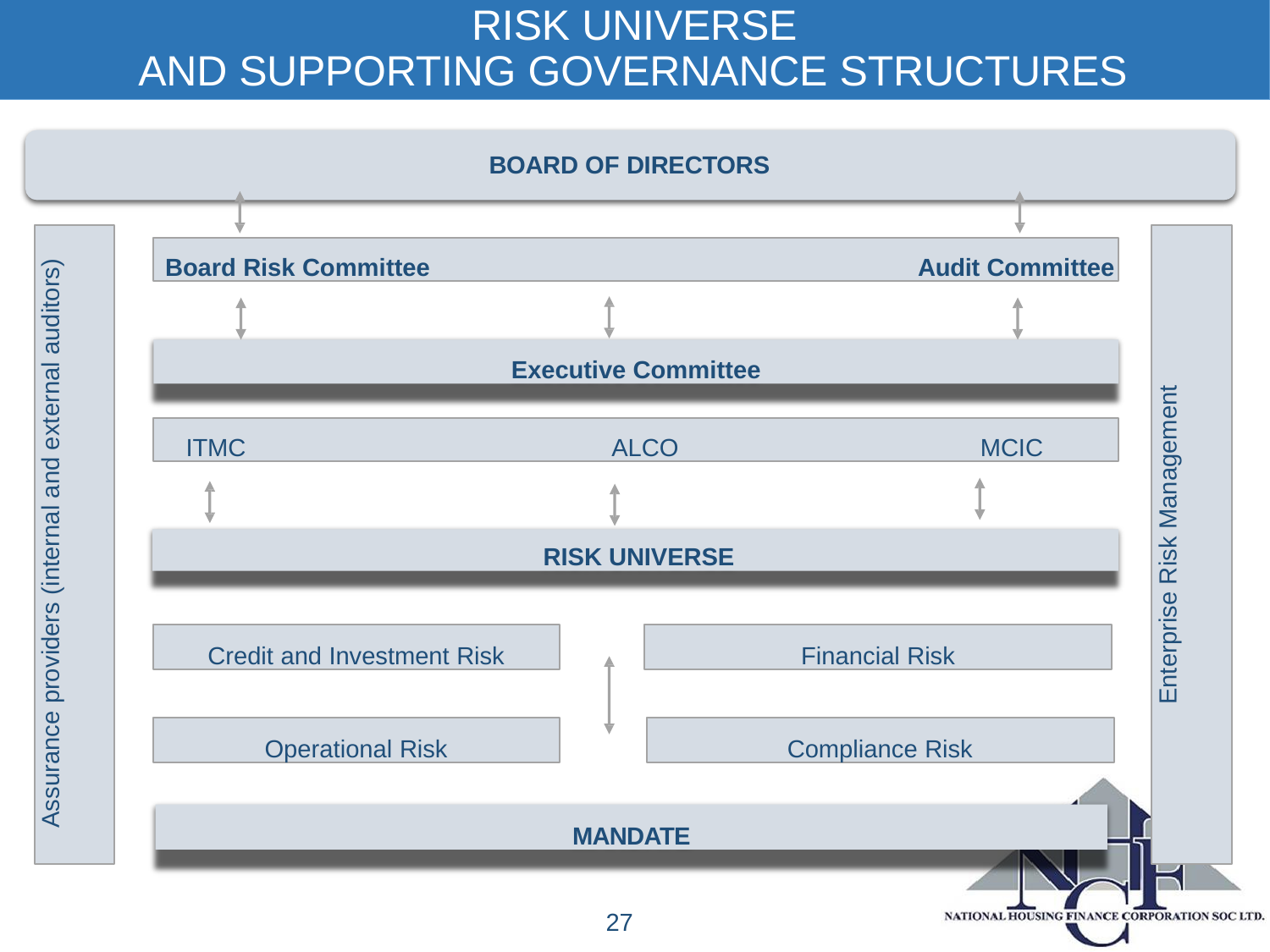

RISK UNIVERSE
# AND SUPPORTING GOVERNANCE STRUCTURES

BOARD OF DIRECTORS

Assurance providers (internal and external auditors)
Enterprise Risk Management
Board Risk Committee	Audit Committee

Executive Committee

ITMC	ALCO	MCIC

RISK UNIVERSE
Credit and Investment Risk
Financial Risk

Operational Risk
Compliance Risk

MANDATE

27